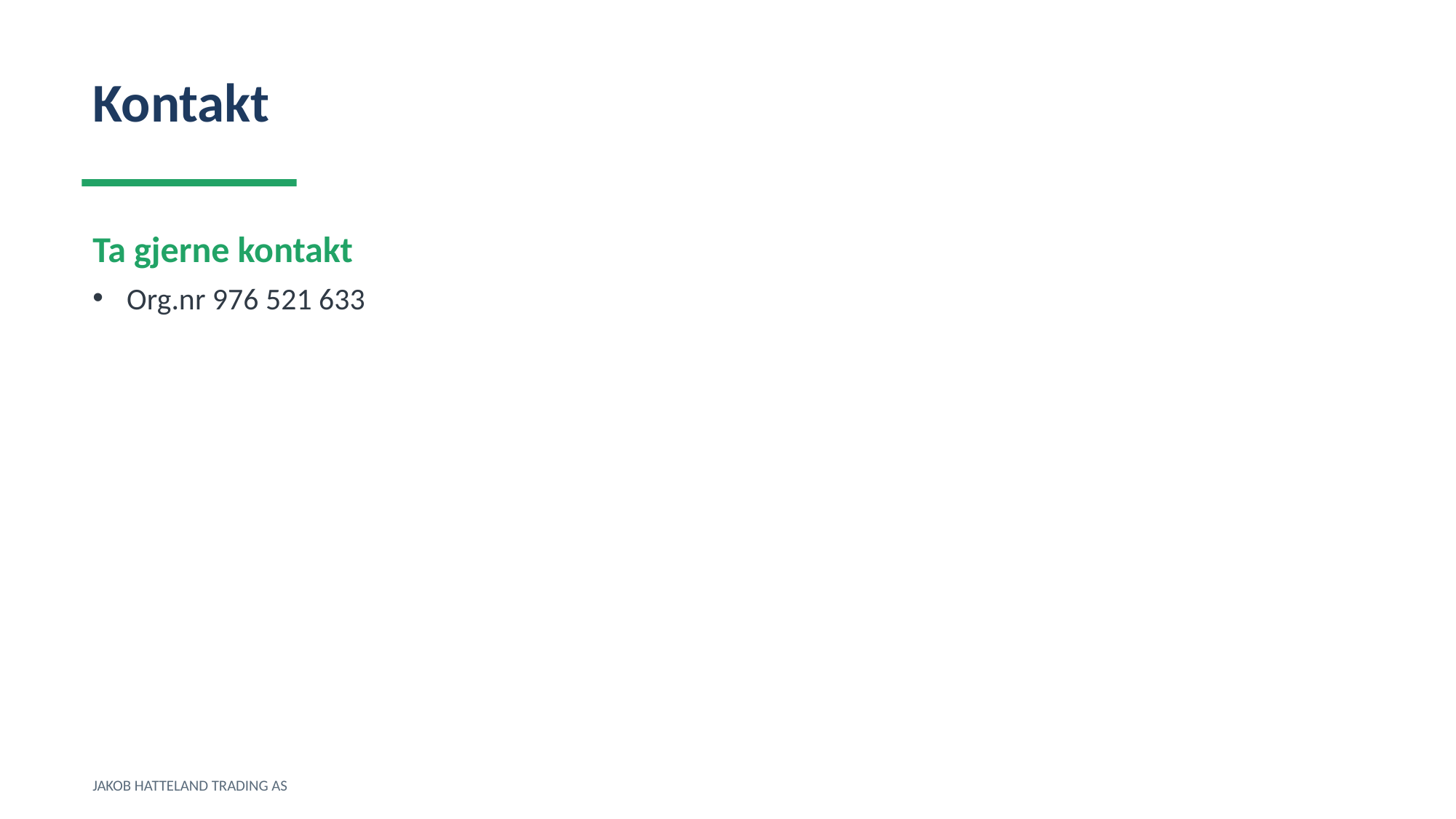

Kontakt

Ta gjerne kontakt
Org.nr 976 521 633
JAKOB HATTELAND TRADING AS